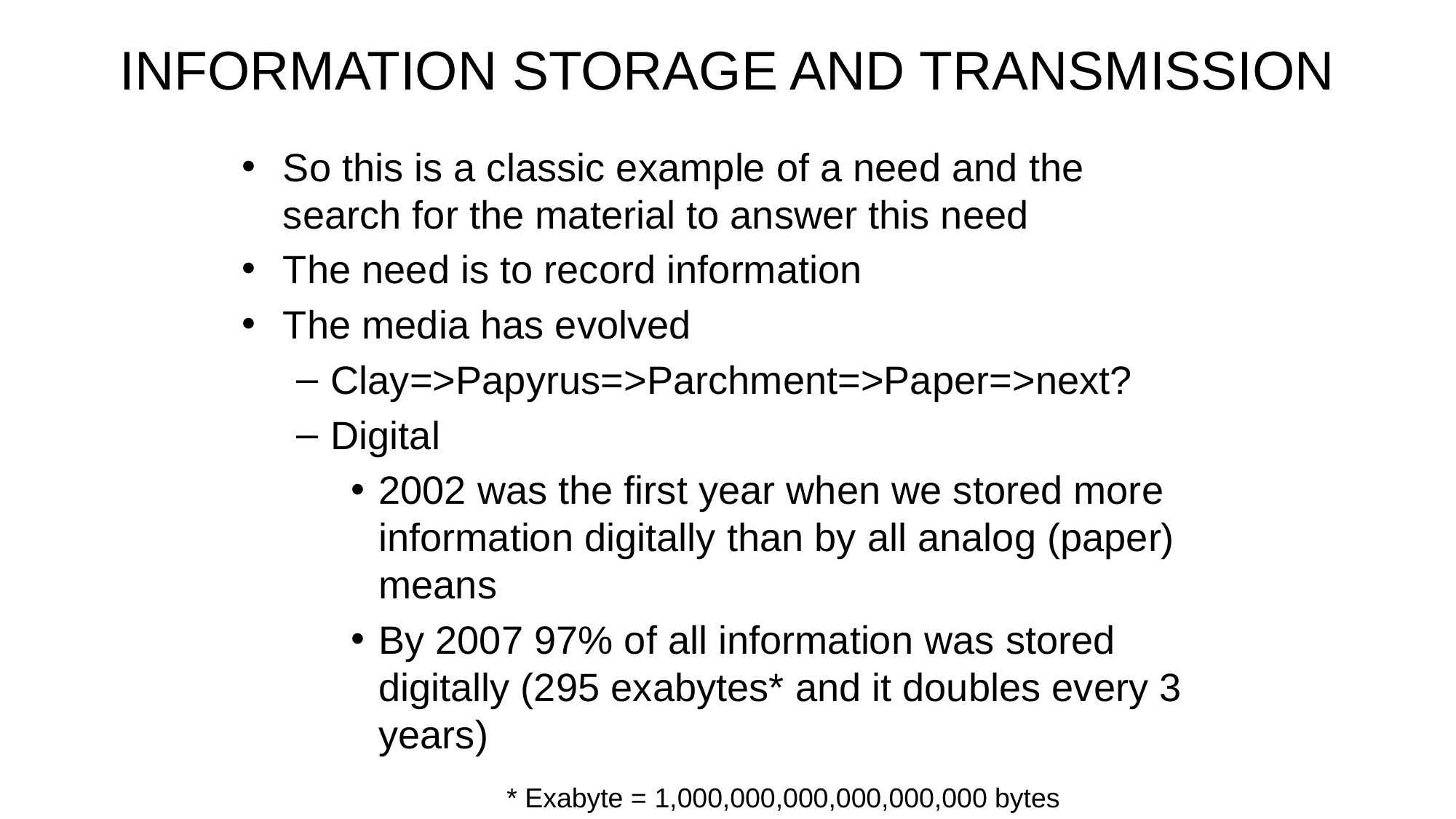

# Information Storage and transmission
So this is a classic example of a need and the search for the material to answer this need
The need is to record information
The media has evolved
Clay=>Papyrus=>Parchment=>Paper=>next?
Digital
2002 was the first year when we stored more information digitally than by all analog (paper) means
By 2007 97% of all information was stored digitally (295 exabytes* and it doubles every 3 years)
* Exabyte = 1,000,000,000,000,000,000 bytes